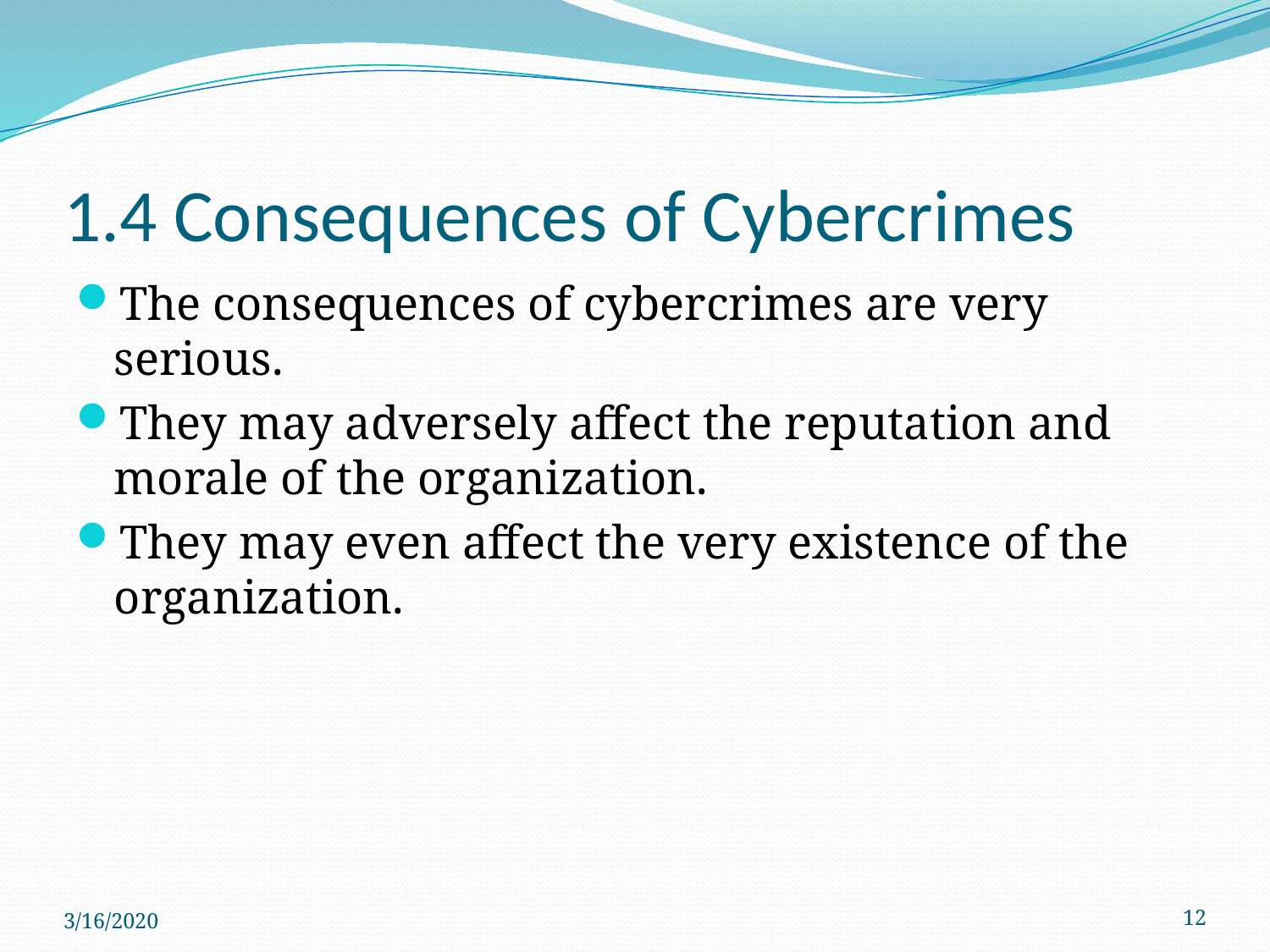

# 1.4 Consequences of Cybercrimes
The consequences of cybercrimes are very serious.
They may adversely affect the reputation and morale of the organization.
They may even affect the very existence of the organization.
3/16/2020
12